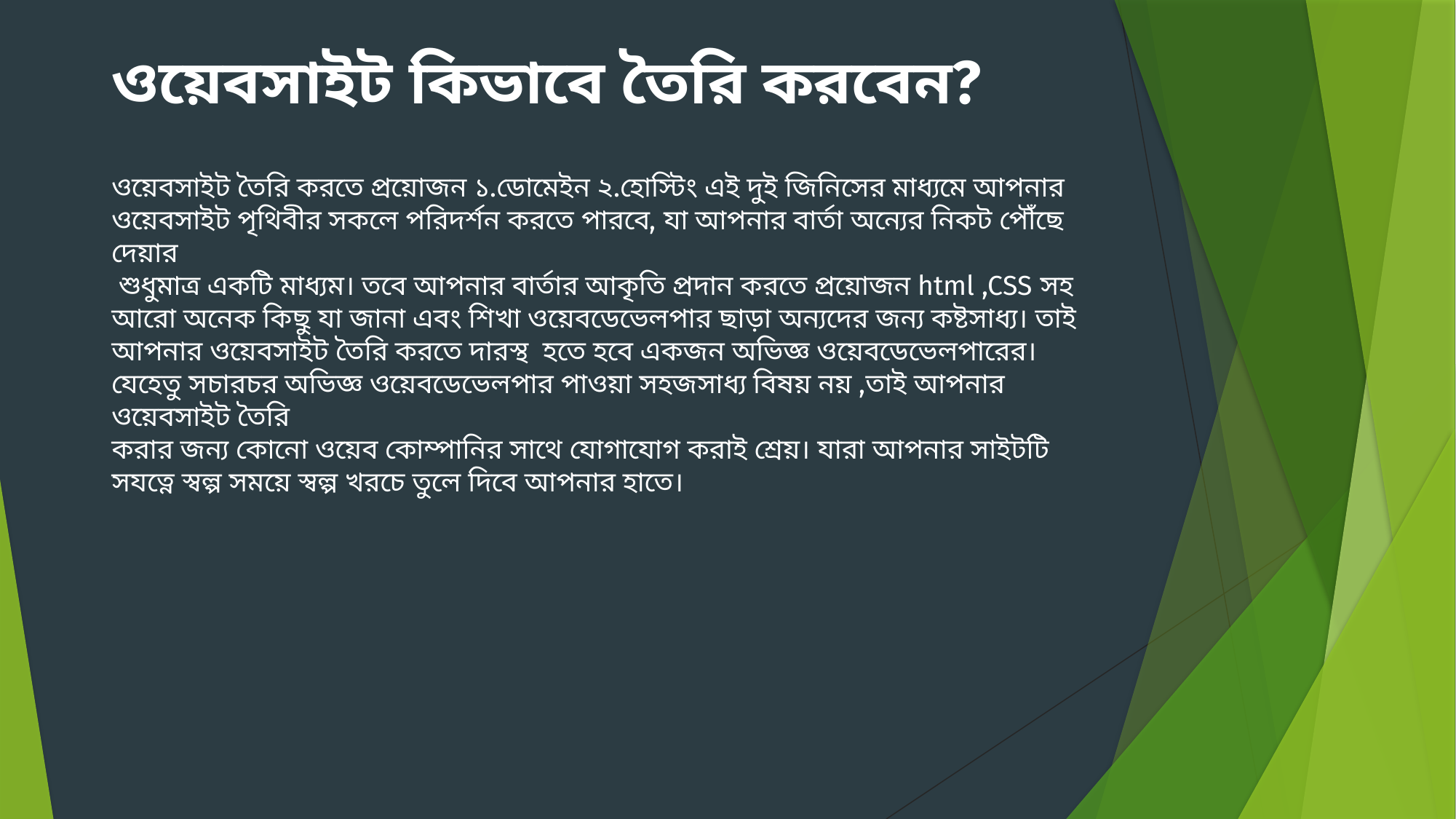

ওয়েবসাইট কিভাবে তৈরি করবেন?
ওয়েবসাইট তৈরি করতে প্রয়োজন ১.ডোমেইন ২.হোস্টিং এই দুই জিনিসের মাধ্যমে আপনার ওয়েবসাইট পৃথিবীর সকলে পরিদর্শন করতে পারবে, যা আপনার বার্তা অন্যের নিকট পৌঁছে দেয়ার
 শুধুমাত্র একটি মাধ্যম। তবে আপনার বার্তার আকৃতি প্রদান করতে প্রয়োজন html ,CSS সহ আরো অনেক কিছু যা জানা এবং শিখা ওয়েবডেভেলপার ছাড়া অন্যদের জন্য কষ্টসাধ্য। তাই
আপনার ওয়েবসাইট তৈরি করতে দারস্থ  হতে হবে একজন অভিজ্ঞ ওয়েবডেভেলপারের। যেহেতু সচারচর অভিজ্ঞ ওয়েবডেভেলপার পাওয়া সহজসাধ্য বিষয় নয় ,তাই আপনার ওয়েবসাইট তৈরি
করার জন্য কোনো ওয়েব কোম্পানির সাথে যোগাযোগ করাই শ্রেয়। যারা আপনার সাইটটি সযত্নে স্বল্প সময়ে স্বল্প খরচে তুলে দিবে আপনার হাতে।